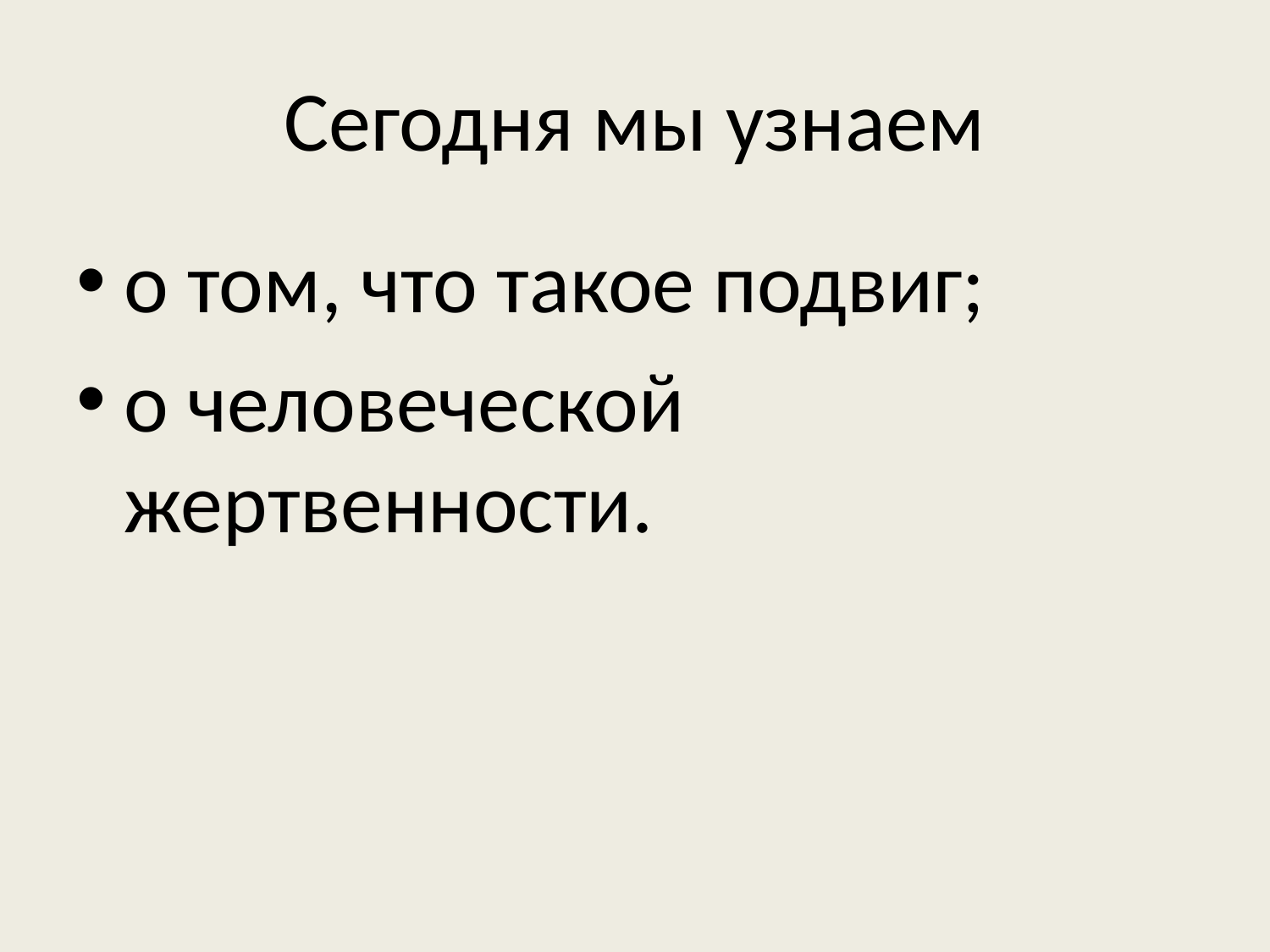

# Сегодня мы узнаем
о том, что такое подвиг;
о человеческой жертвенности.